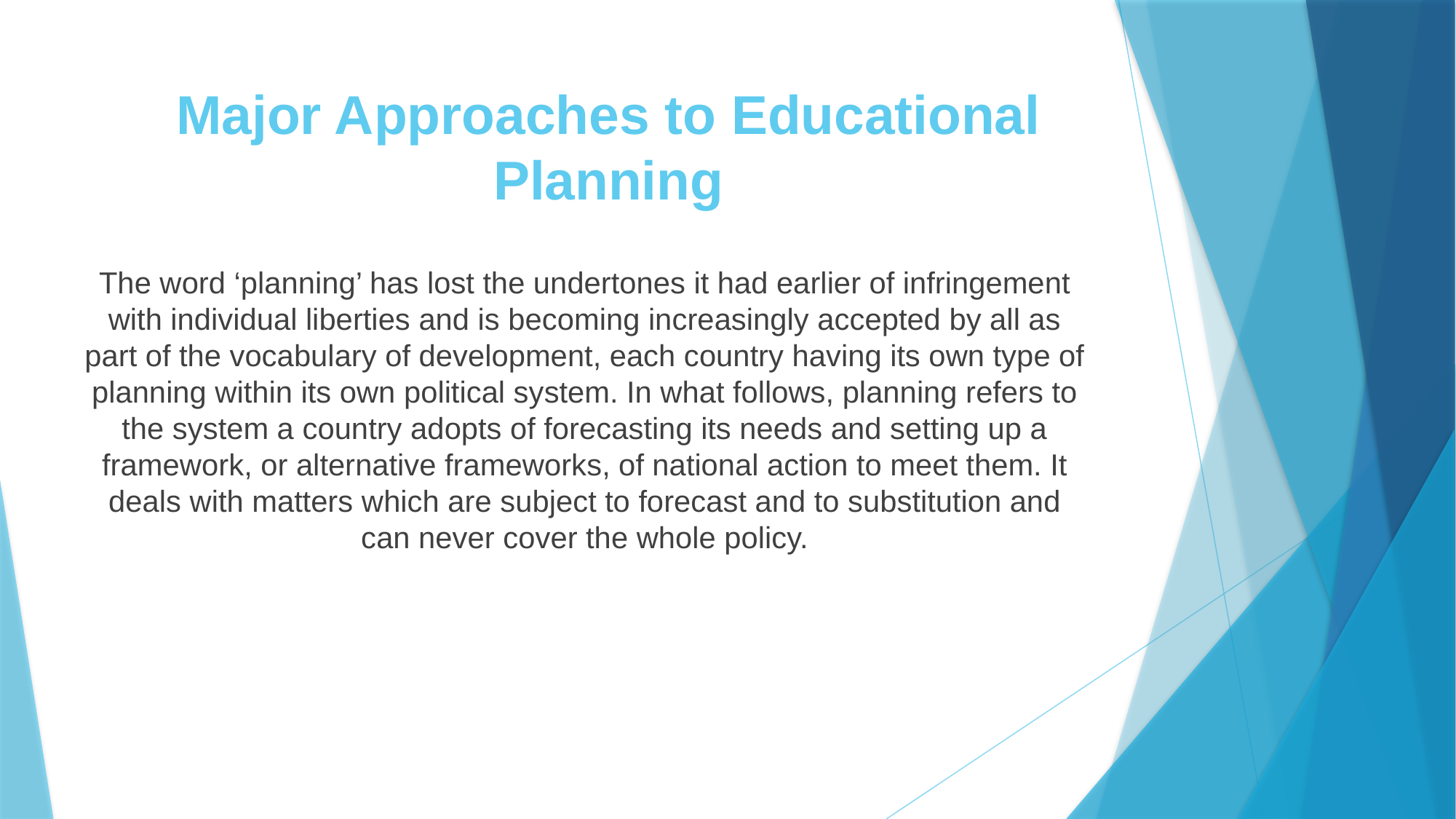

# Major Approaches to Educational Planning
The word ‘planning’ has lost the undertones it had earlier of infringement with individual liberties and is becoming increasingly accepted by all as part of the vocabulary of development, each country having its own type of planning within its own political system. In what follows, planning refers to the system a country adopts of forecasting its needs and setting up a framework, or alternative frameworks, of national action to meet them. It deals with matters which are subject to forecast and to substitution and can never cover the whole policy.